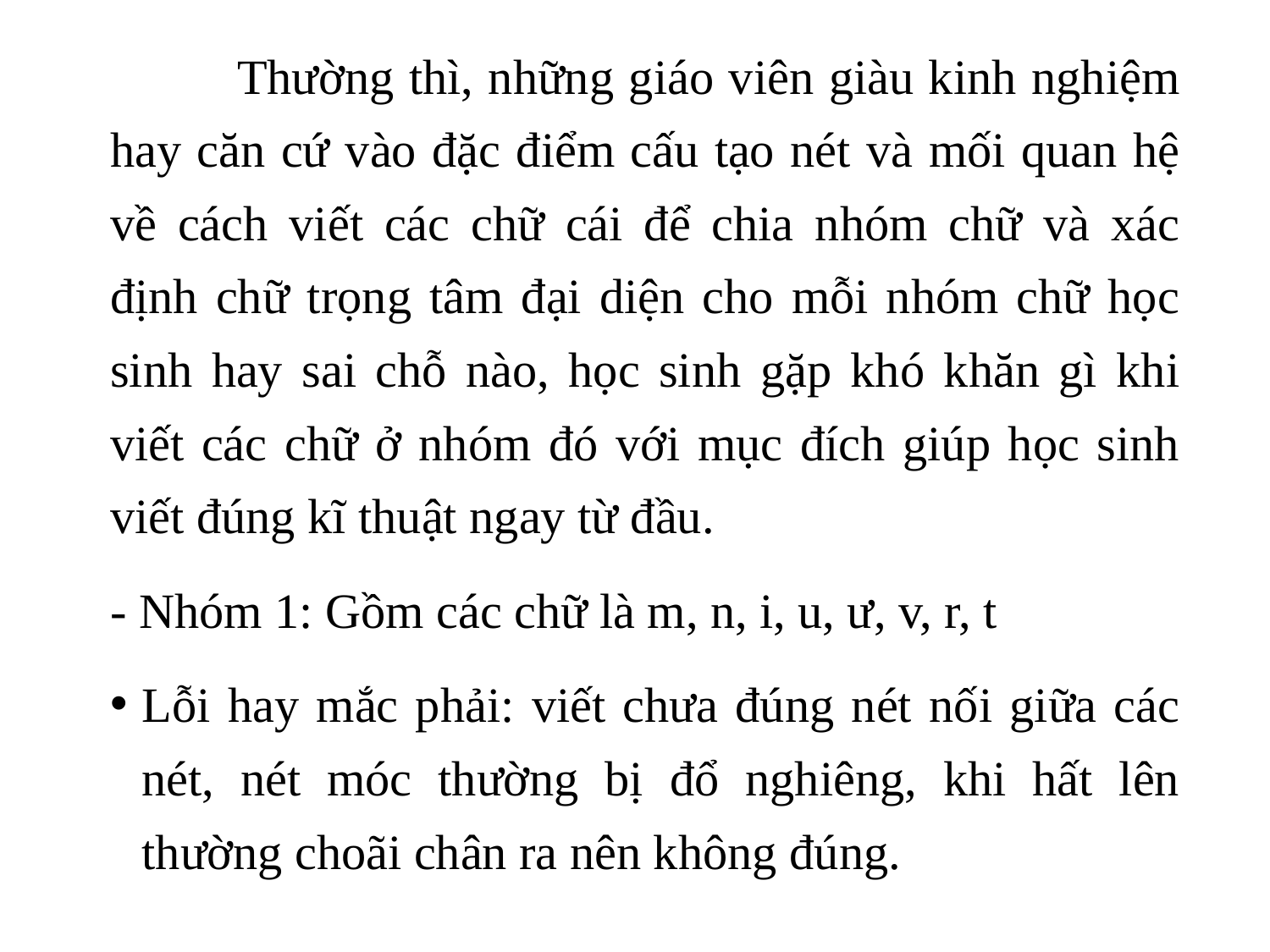

Thường thì, những giáo viên giàu kinh nghiệm hay căn cứ vào đặc điểm cấu tạo nét và mối quan hệ về cách viết các chữ cái để chia nhóm chữ và xác định chữ trọng tâm đại diện cho mỗi nhóm chữ học sinh hay sai chỗ nào, học sinh gặp khó khăn gì khi viết các chữ ở nhóm đó với mục đích giúp học sinh viết đúng kĩ thuật ngay từ đầu.
- Nhóm 1: Gồm các chữ là m, n, i, u, ư, v, r, t
Lỗi hay mắc phải: viết chưa đúng nét nối giữa các nét, nét móc thường bị đổ nghiêng, khi hất lên thường choãi chân ra nên không đúng.